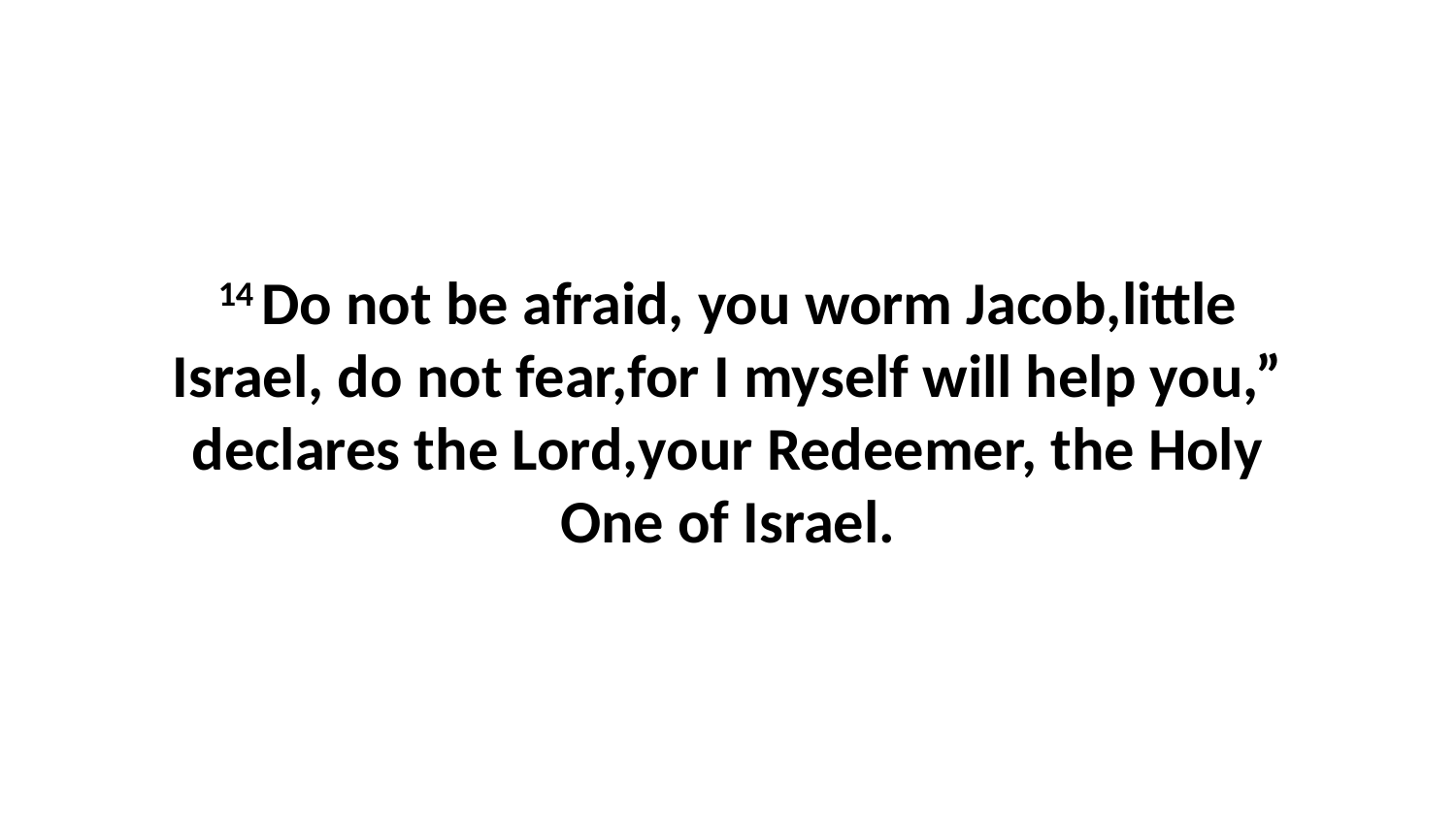

14 Do not be afraid, you worm Jacob,little Israel, do not fear,for I myself will help you,” declares the Lord,your Redeemer, the Holy One of Israel.